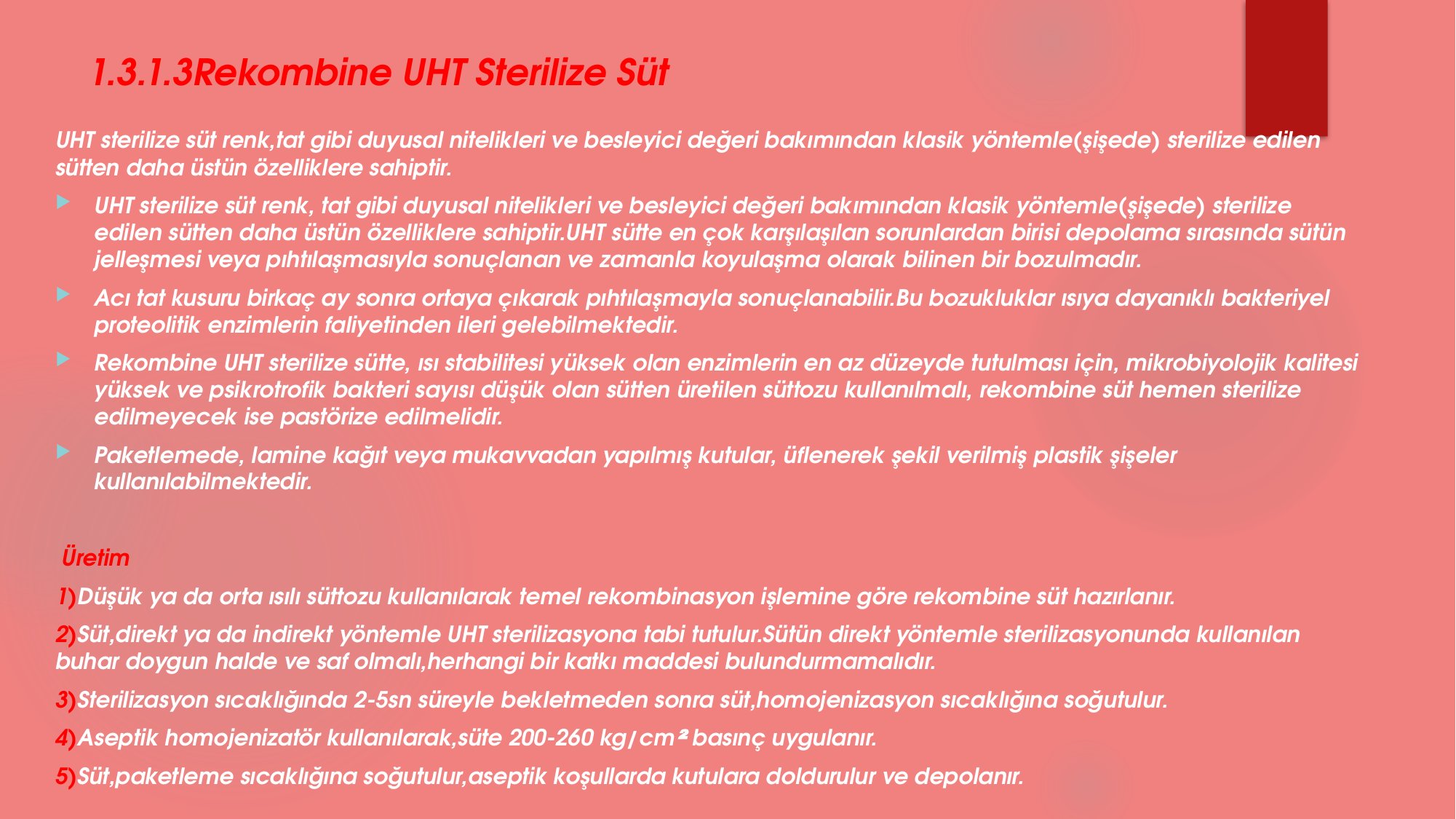

# 1.3.1.3Rekombine UHT Sterilize Süt
UHT sterilize süt renk,tat gibi duyusal nitelikleri ve besleyici değeri bakımından klasik yöntemle(şişede) sterilize edilen sütten daha üstün özelliklere sahiptir.
UHT sterilize süt renk, tat gibi duyusal nitelikleri ve besleyici değeri bakımından klasik yöntemle(şişede) sterilize edilen sütten daha üstün özelliklere sahiptir.UHT sütte en çok karşılaşılan sorunlardan birisi depolama sırasında sütün jelleşmesi veya pıhtılaşmasıyla sonuçlanan ve zamanla koyulaşma olarak bilinen bir bozulmadır.
Acı tat kusuru birkaç ay sonra ortaya çıkarak pıhtılaşmayla sonuçlanabilir.Bu bozukluklar ısıya dayanıklı bakteriyel proteolitik enzimlerin faliyetinden ileri gelebilmektedir.
Rekombine UHT sterilize sütte, ısı stabilitesi yüksek olan enzimlerin en az düzeyde tutulması için, mikrobiyolojik kalitesi yüksek ve psikrotrofik bakteri sayısı düşük olan sütten üretilen süttozu kullanılmalı, rekombine süt hemen sterilize edilmeyecek ise pastörize edilmelidir.
Paketlemede, lamine kağıt veya mukavvadan yapılmış kutular, üflenerek şekil verilmiş plastik şişeler kullanılabilmektedir.

 Üretim
1)Düşük ya da orta ısılı süttozu kullanılarak temel rekombinasyon işlemine göre rekombine süt hazırlanır.
2)Süt,direkt ya da indirekt yöntemle UHT sterilizasyona tabi tutulur.Sütün direkt yöntemle sterilizasyonunda kullanılan buhar doygun halde ve saf olmalı,herhangi bir katkı maddesi bulundurmamalıdır.
3)Sterilizasyon sıcaklığında 2-5sn süreyle bekletmeden sonra süt,homojenizasyon sıcaklığına soğutulur.
4)Aseptik homojenizatör kullanılarak,süte 200-260 kg/cm² basınç uygulanır.
5)Süt,paketleme sıcaklığına soğutulur,aseptik koşullarda kutulara doldurulur ve depolanır.